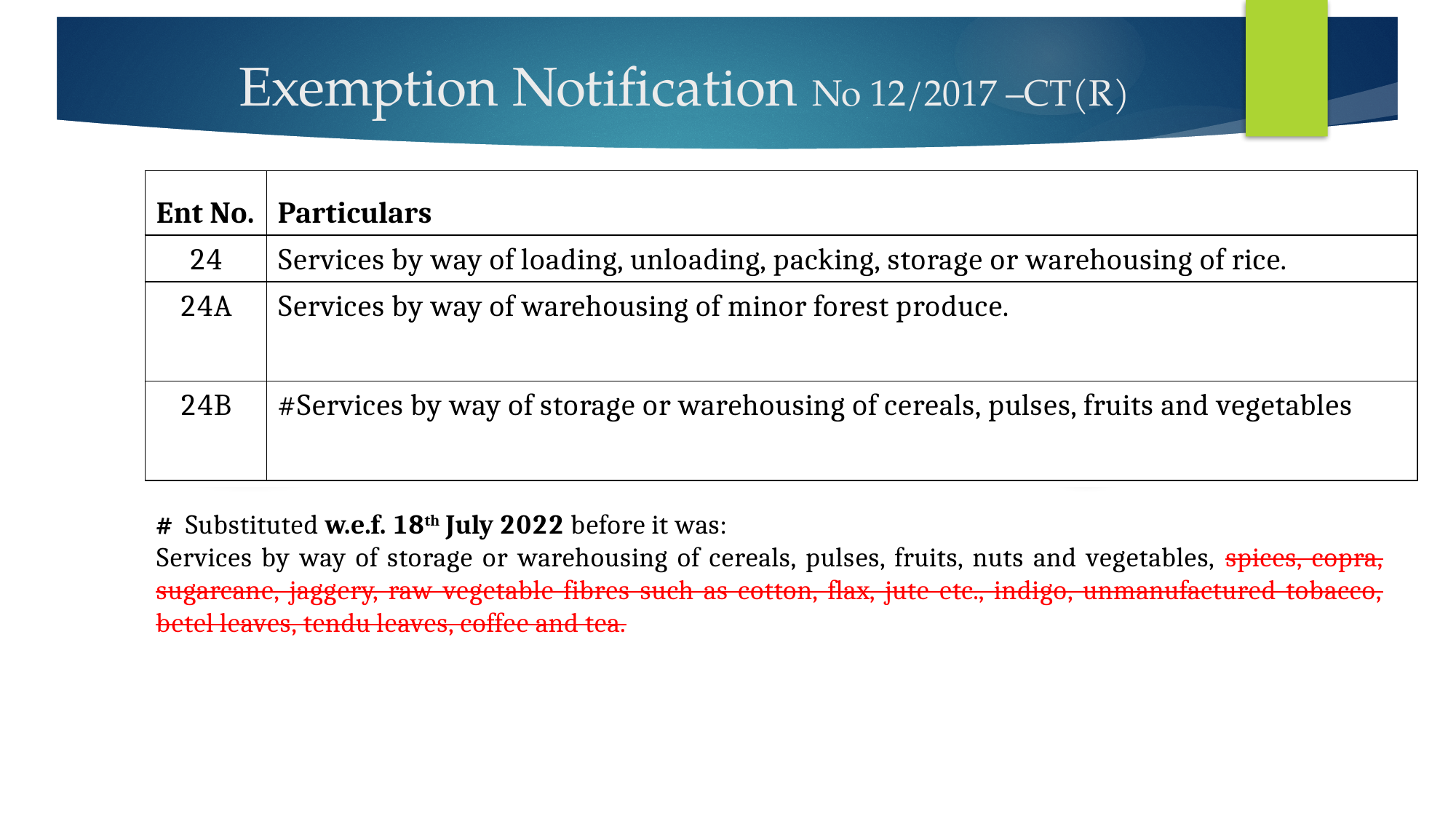

# Exemption Notification No 12/2017 –CT(R)
| Ent No. | Particulars |
| --- | --- |
| 24 | Services by way of loading, unloading, packing, storage or warehousing of rice. |
| 24A | Services by way of warehousing of minor forest produce. |
| 24B | #Services by way of storage or warehousing of cereals, pulses, fruits and vegetables |

#  Substituted w.e.f. 18th July 2022 before it was:
Services by way of storage or warehousing of cereals, pulses, fruits, nuts and vegetables, spices, copra, sugarcane, jaggery, raw vegetable fibres such as cotton, flax, jute etc., indigo, unmanufactured tobacco, betel leaves, tendu leaves, coffee and tea.